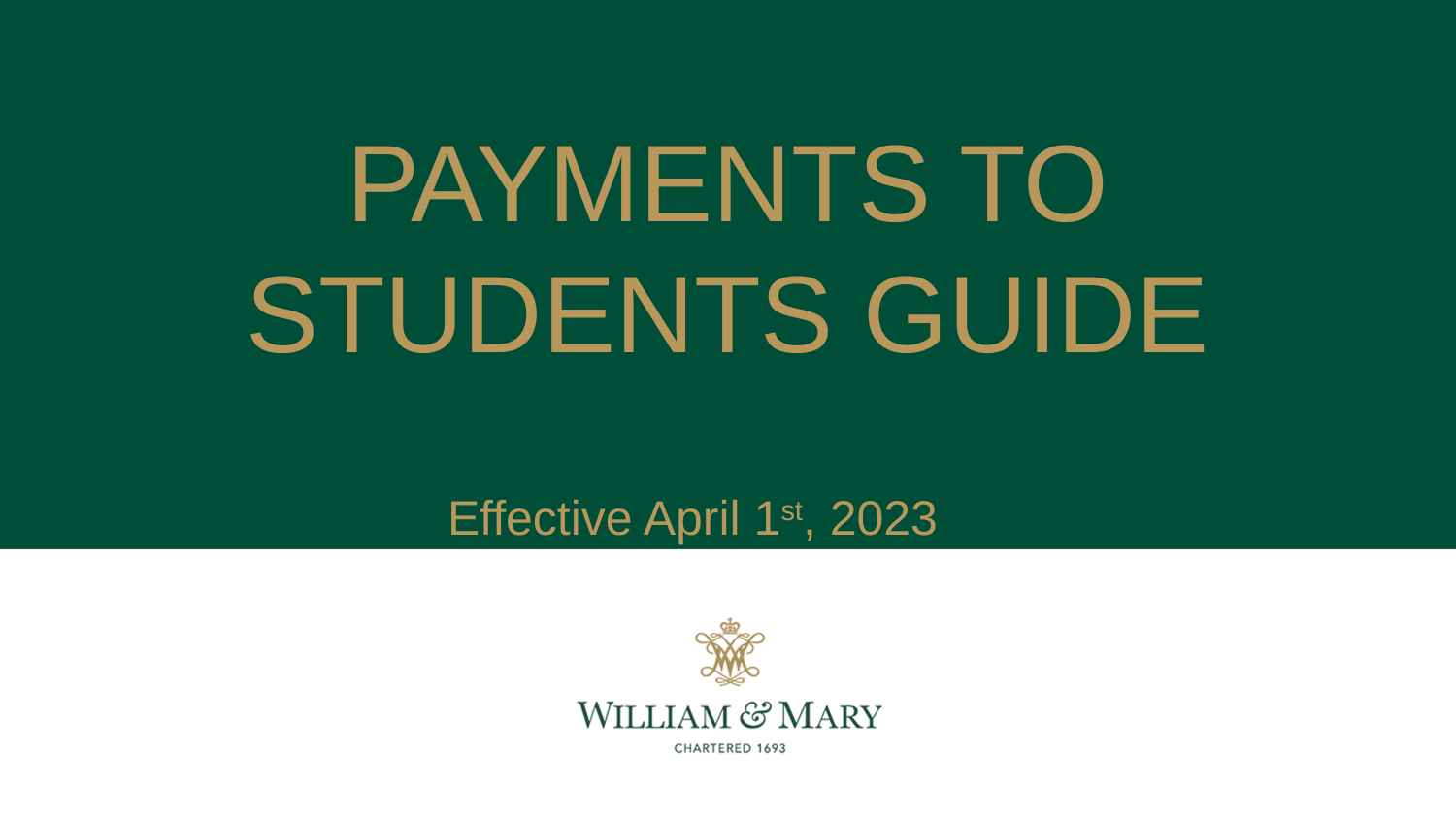

# PAYMENTS TO STUDENTS GUIDE
Effective April 1st, 2023